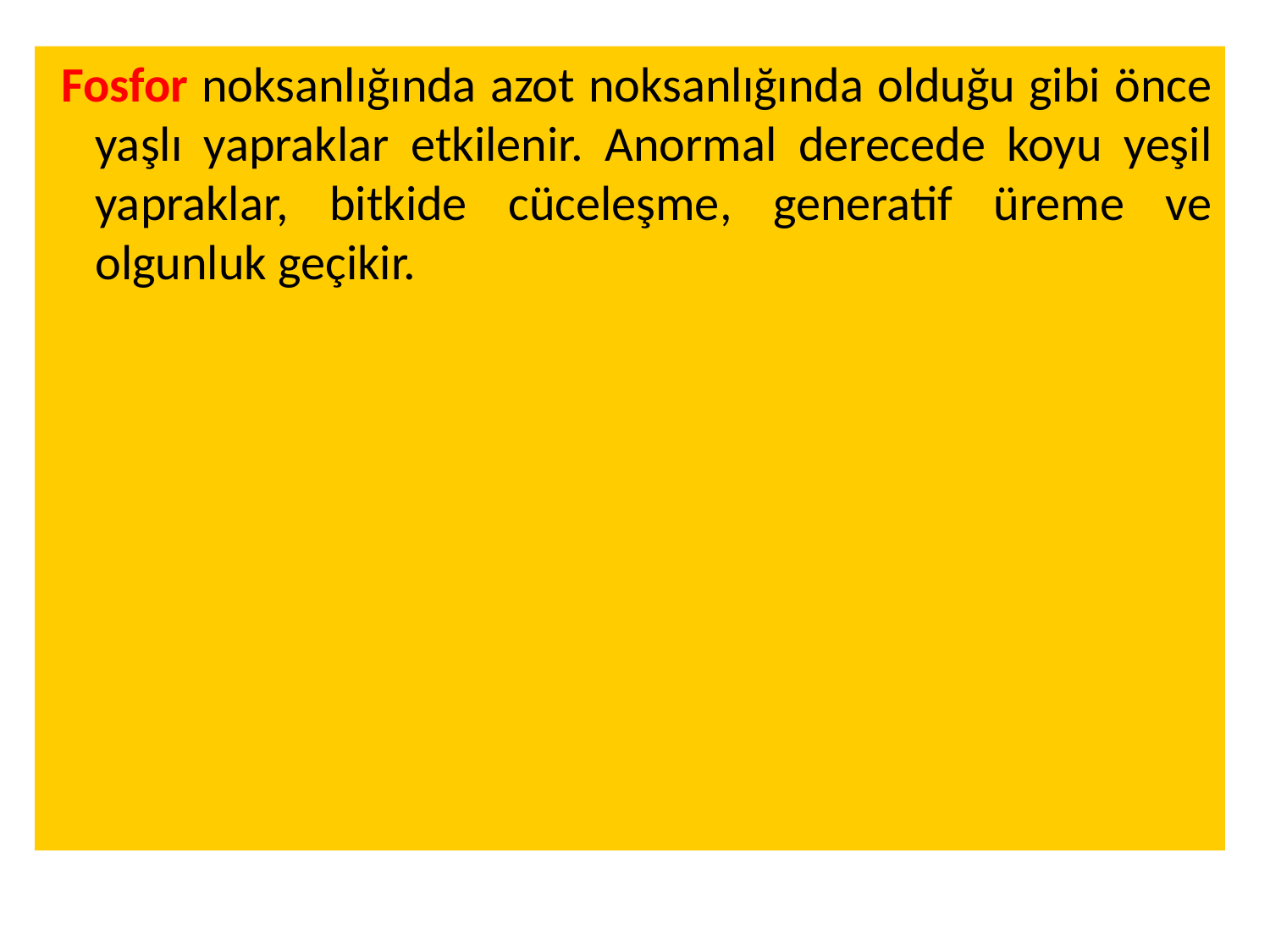

Fosfor noksanlığında azot noksanlığında olduğu gibi önce yaşlı yapraklar etkilenir. Anormal derecede koyu yeşil yapraklar, bitkide cüceleşme, generatif üreme ve olgunluk geçikir.